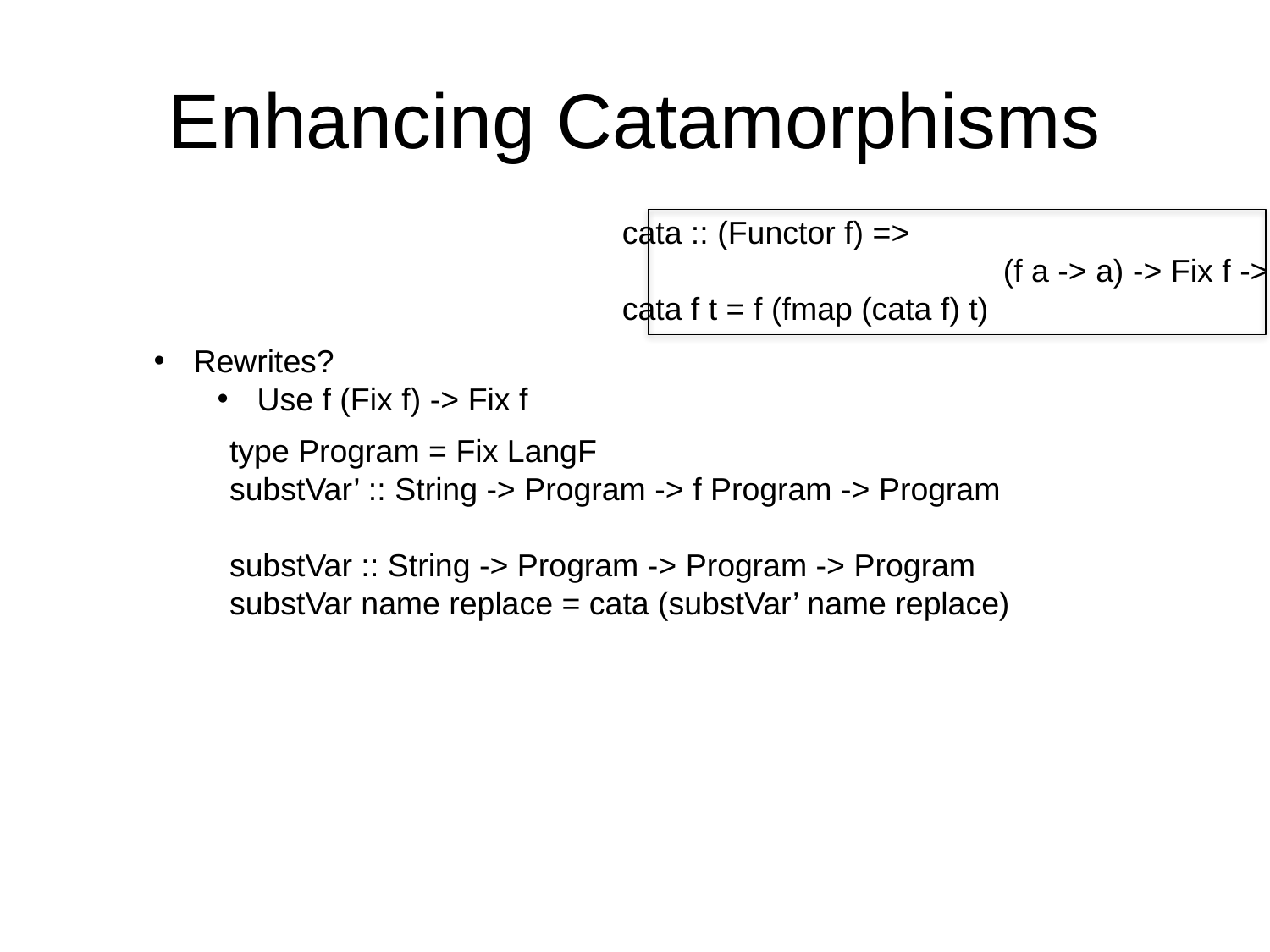

# Enhancing Catamorphisms
cata :: (Functor f) =>
			(f a -> a) -> Fix f -> a
cata f t = f (fmap (cata f) t)

Rewrites?
Use f (Fix f) -> Fix f
type Program = Fix LangF
substVar’ :: String -> Program -> f Program -> Program

substVar :: String -> Program -> Program -> Program
substVar name replace = cata (substVar’ name replace)